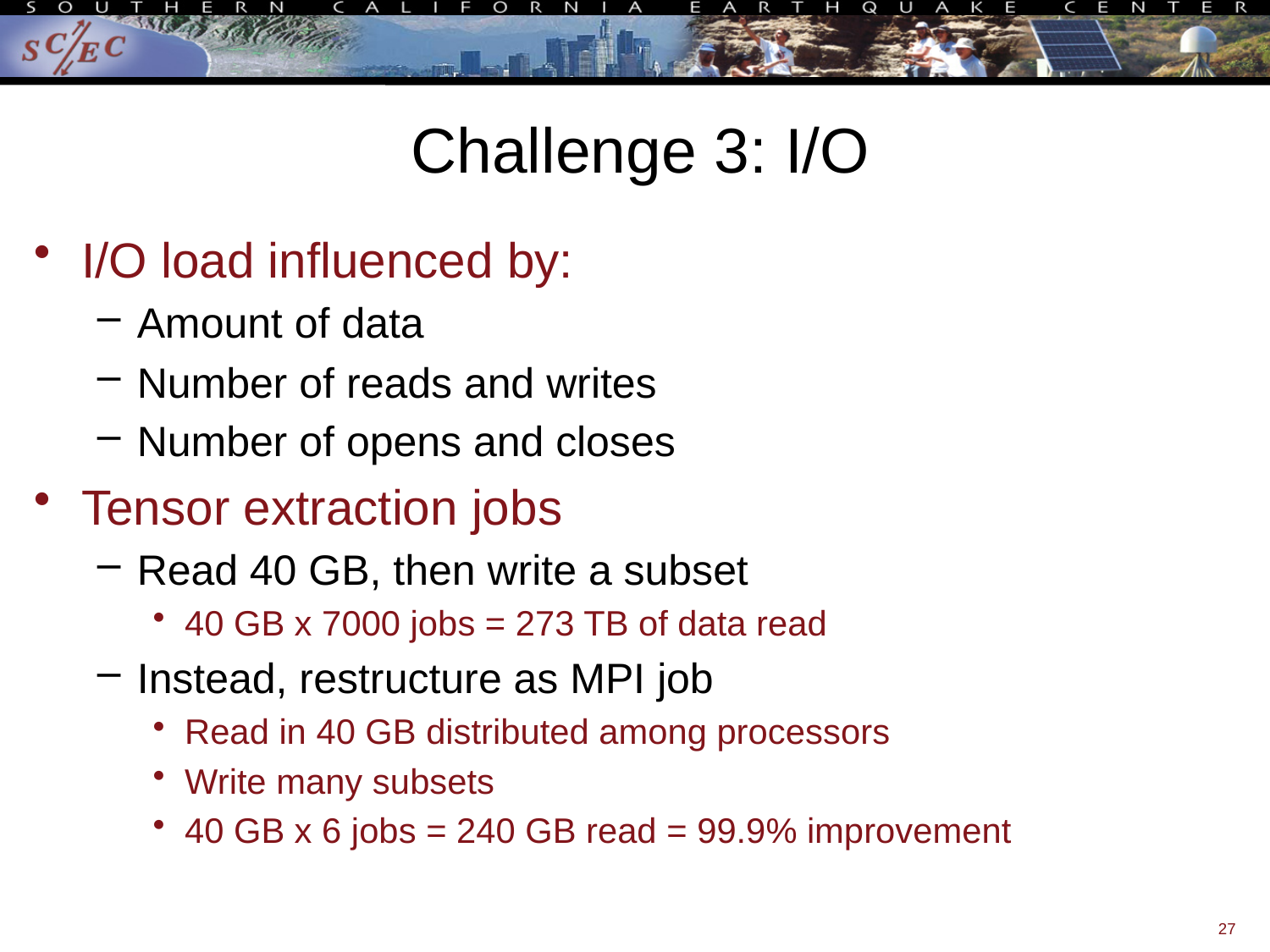

# Challenge 3: I/O
I/O load influenced by:
Amount of data
Number of reads and writes
Number of opens and closes
Tensor extraction jobs
Read 40 GB, then write a subset
40 GB x 7000 jobs = 273 TB of data read
Instead, restructure as MPI job
Read in 40 GB distributed among processors
Write many subsets
40 GB x 6 jobs = 240 GB read = 99.9% improvement

27